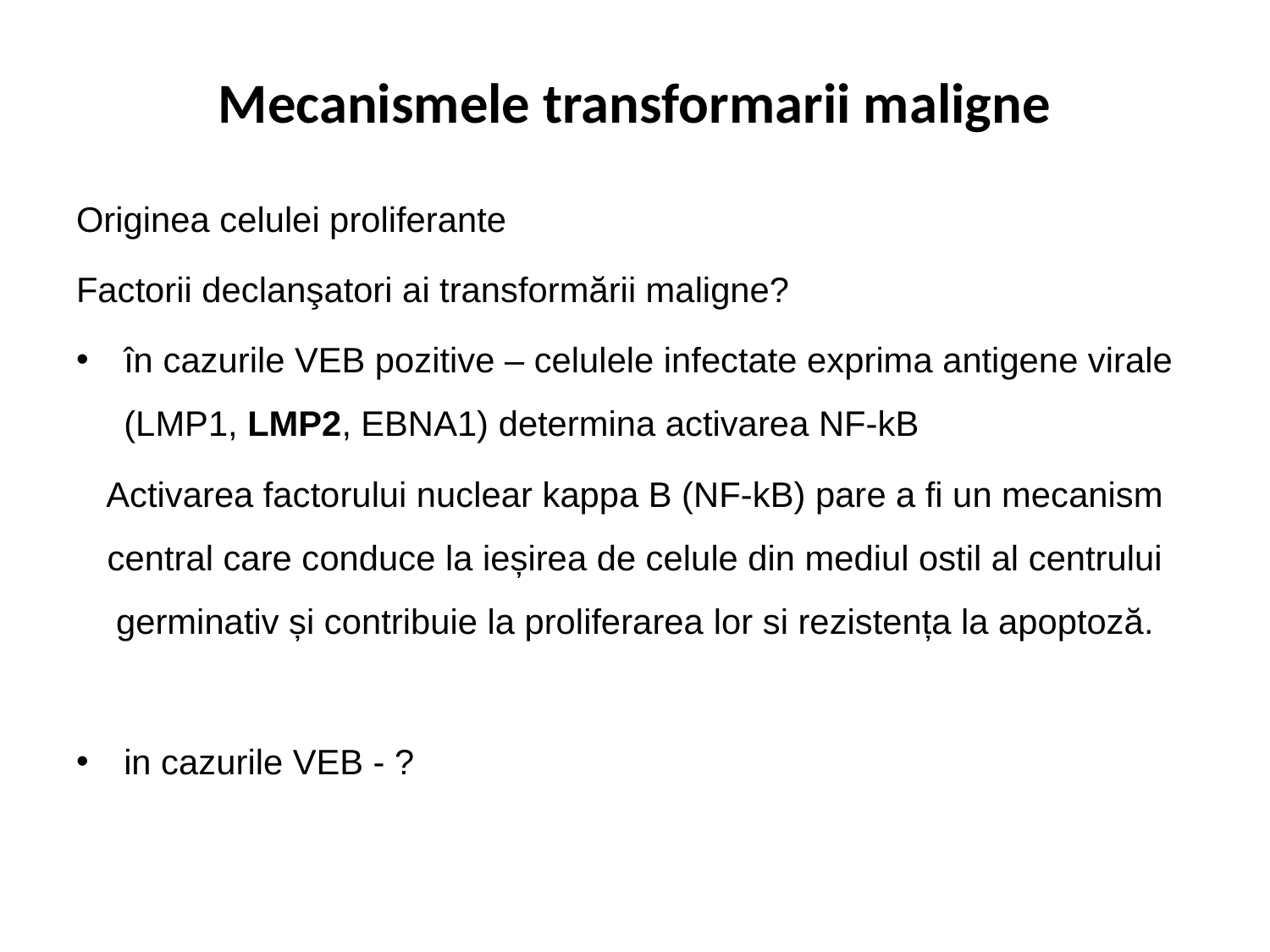

# Mecanismele transformarii maligne
Originea celulei proliferante
Factorii declanşatori ai transformării maligne?
în cazurile VEB pozitive – celulele infectate exprima antigene virale (LMP1, LMP2, EBNA1) determina activarea NF-kB
Activarea factorului nuclear kappa B (NF-kB) pare a fi un mecanism central care conduce la ieșirea de celule din mediul ostil al centrului germinativ și contribuie la proliferarea lor si rezistența la apoptoză.

in cazurile VEB - ?